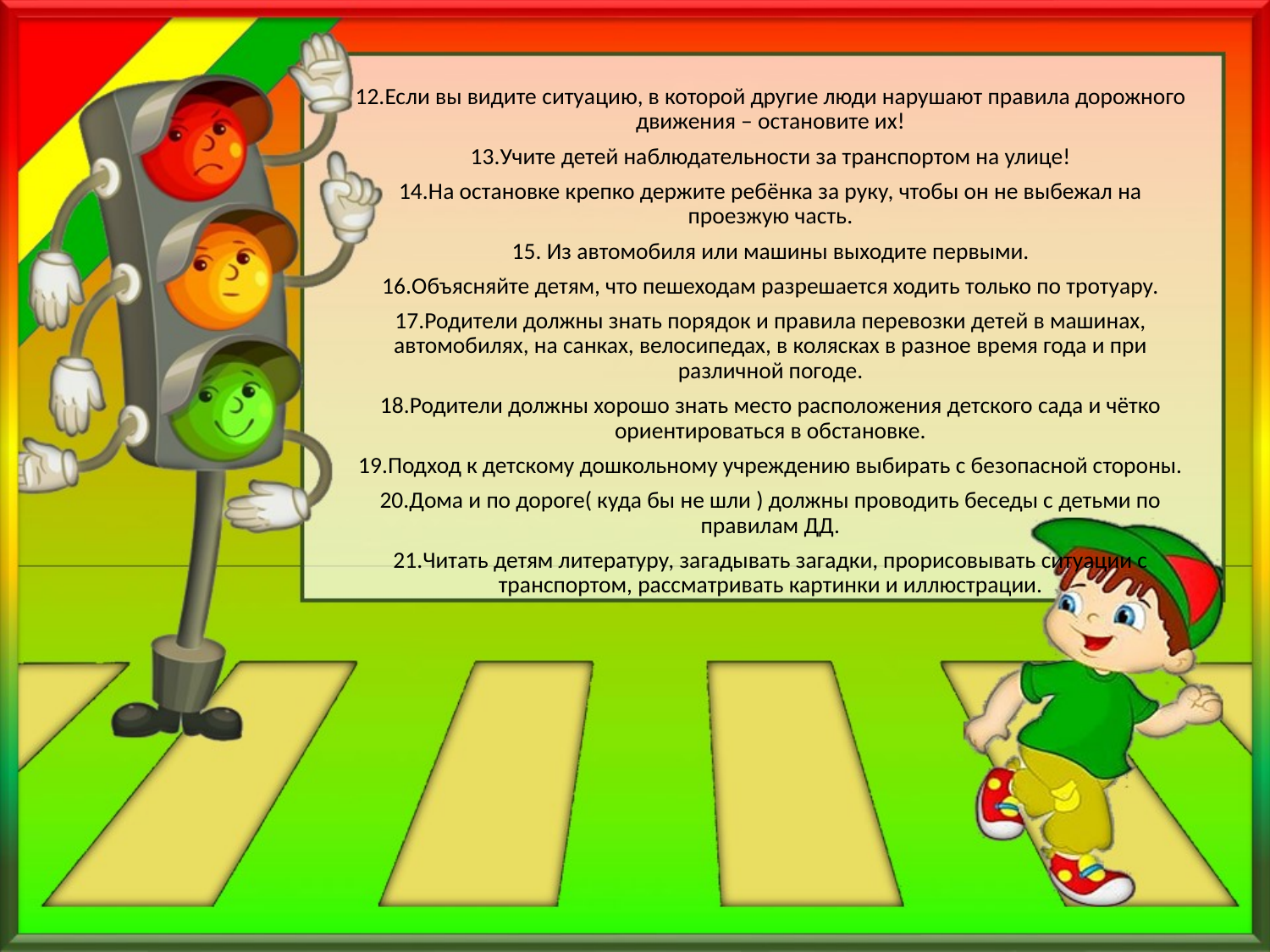

12.Если вы видите ситуацию, в которой другие люди нарушают правила дорожного движения – остановите их!
13.Учите детей наблюдательности за транспортом на улице!
14.На остановке крепко держите ребёнка за руку, чтобы он не выбежал на проезжую часть.
15. Из автомобиля или машины выходите первыми.
16.Объясняйте детям, что пешеходам разрешается ходить только по тротуару.
17.Родители должны знать порядок и правила перевозки детей в машинах, автомобилях, на санках, велосипедах, в колясках в разное время года и при различной погоде.
18.Родители должны хорошо знать место расположения детского сада и чётко ориентироваться в обстановке.
19.Подход к детскому дошкольному учреждению выбирать с безопасной стороны.
20.Дома и по дороге( куда бы не шли ) должны проводить беседы с детьми по правилам ДД.
21.Читать детям литературу, загадывать загадки, прорисовывать ситуации с транспортом, рассматривать картинки и иллюстрации.